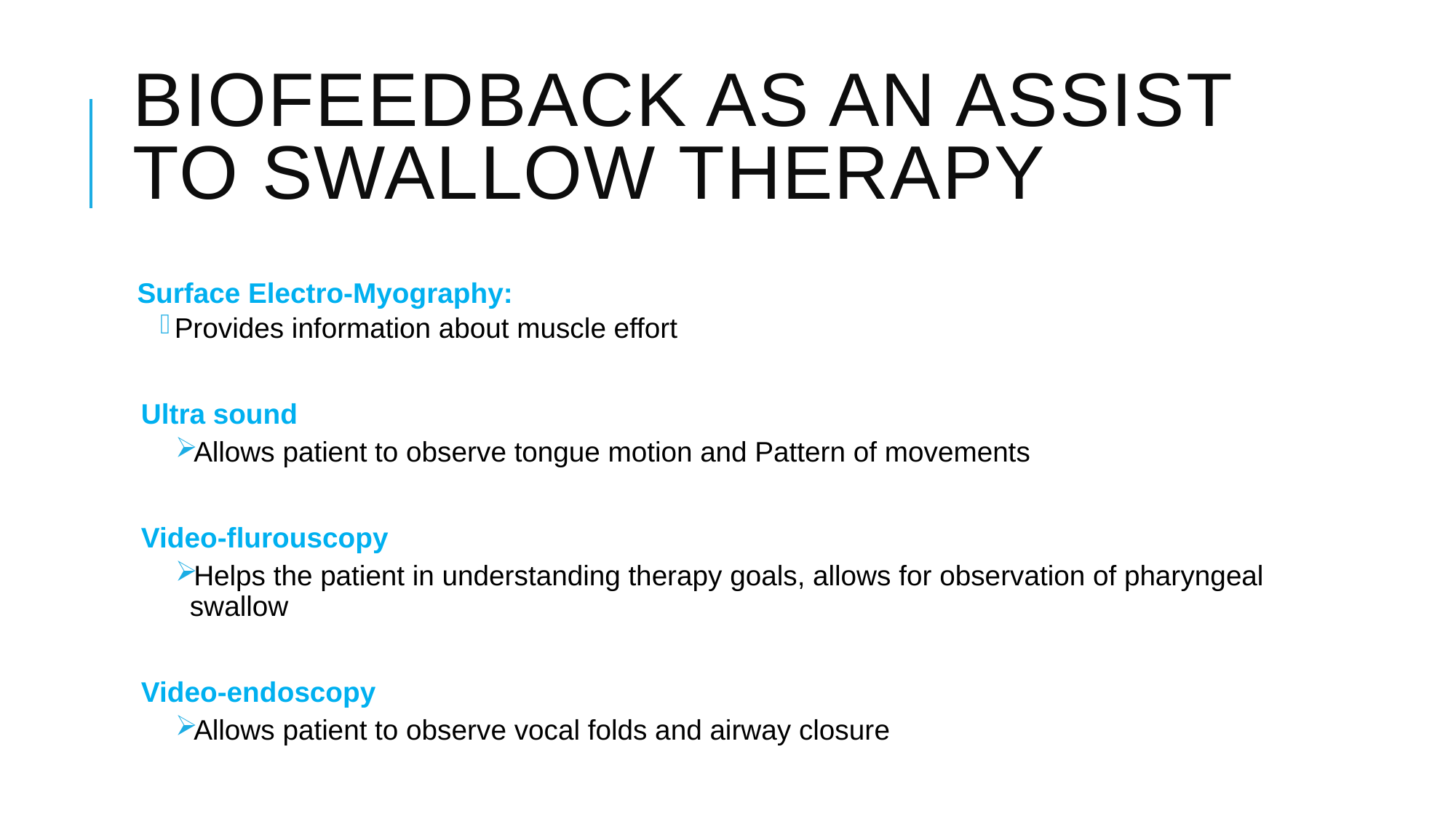

# Biofeedback as an assist to swallow therapy
Surface Electro-Myography:
Provides information about muscle effort

Ultra sound
Allows patient to observe tongue motion and Pattern of movements

Video-flurouscopy
Helps the patient in understanding therapy goals, allows for observation of pharyngeal swallow

Video-endoscopy
Allows patient to observe vocal folds and airway closure